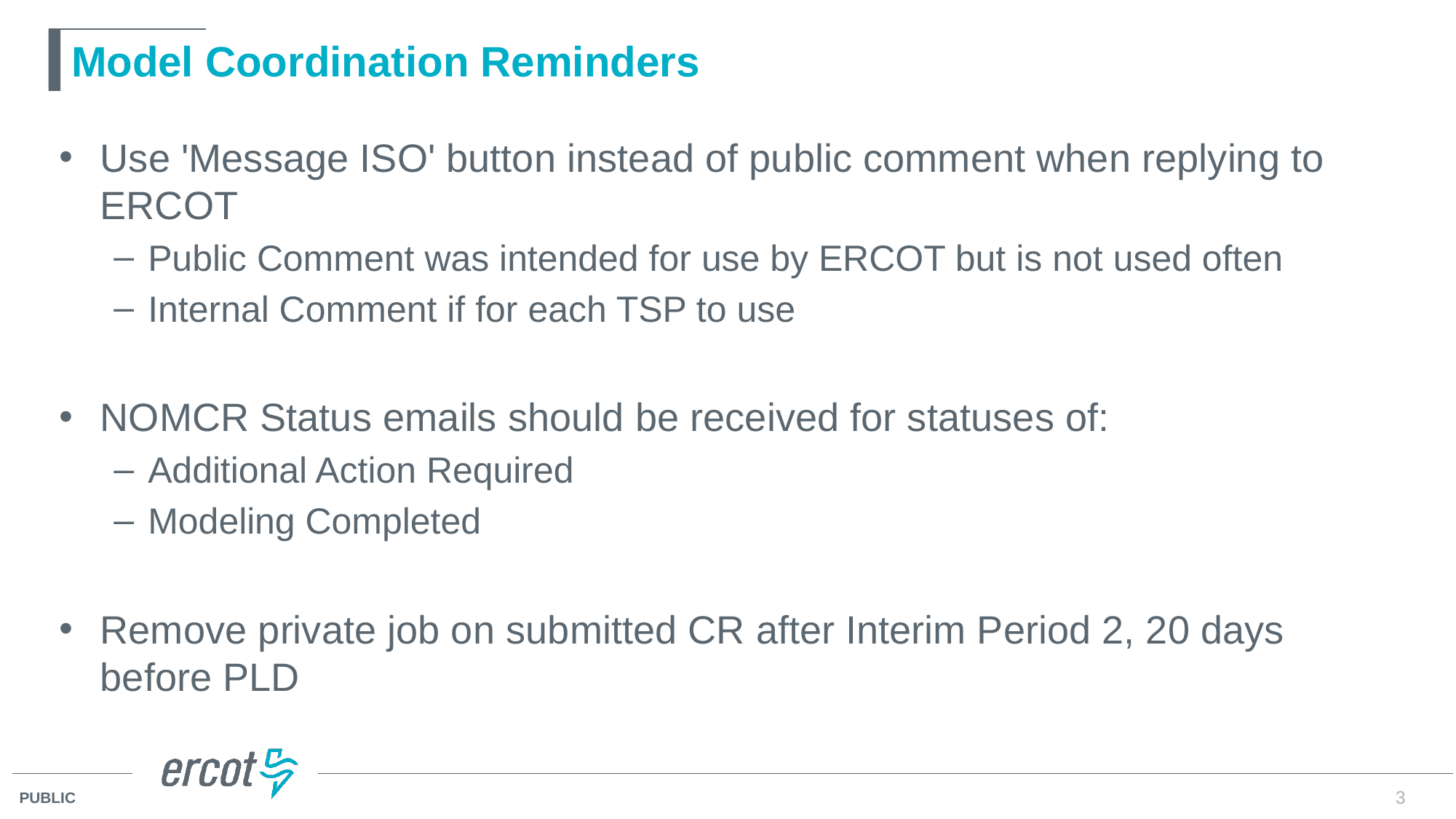

# Model Coordination Reminders
Use 'Message ISO' button instead of public comment when replying to ERCOT
Public Comment was intended for use by ERCOT but is not used often
Internal Comment if for each TSP to use

NOMCR Status emails should be received for statuses of:
Additional Action Required
Modeling Completed

Remove private job on submitted CR after Interim Period 2, 20 days before PLD

3